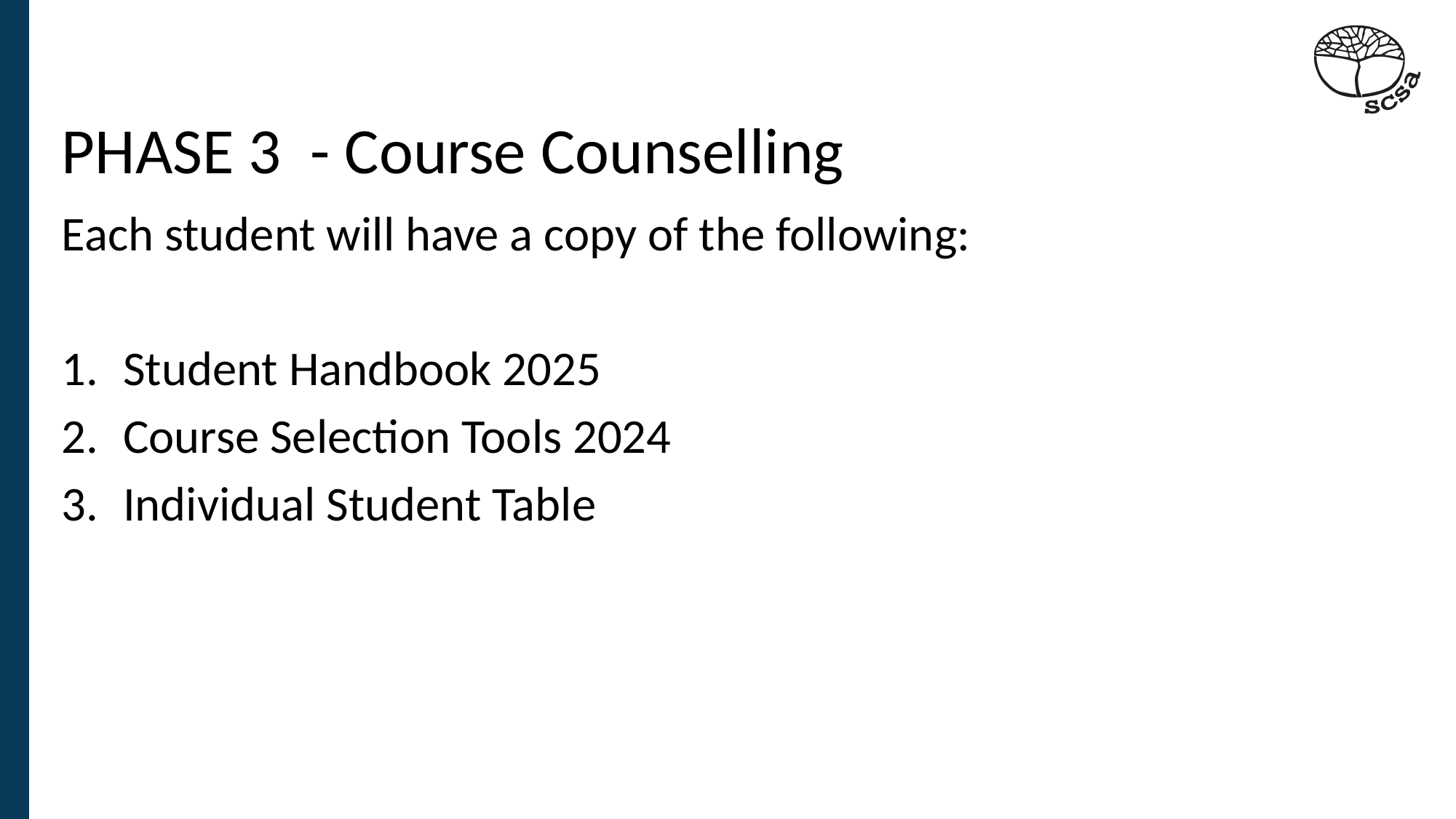

# PHASE 3  - Course Counselling
Each student will have a copy of the following:

Student Handbook 2025
Course Selection Tools 2024
Individual Student Table